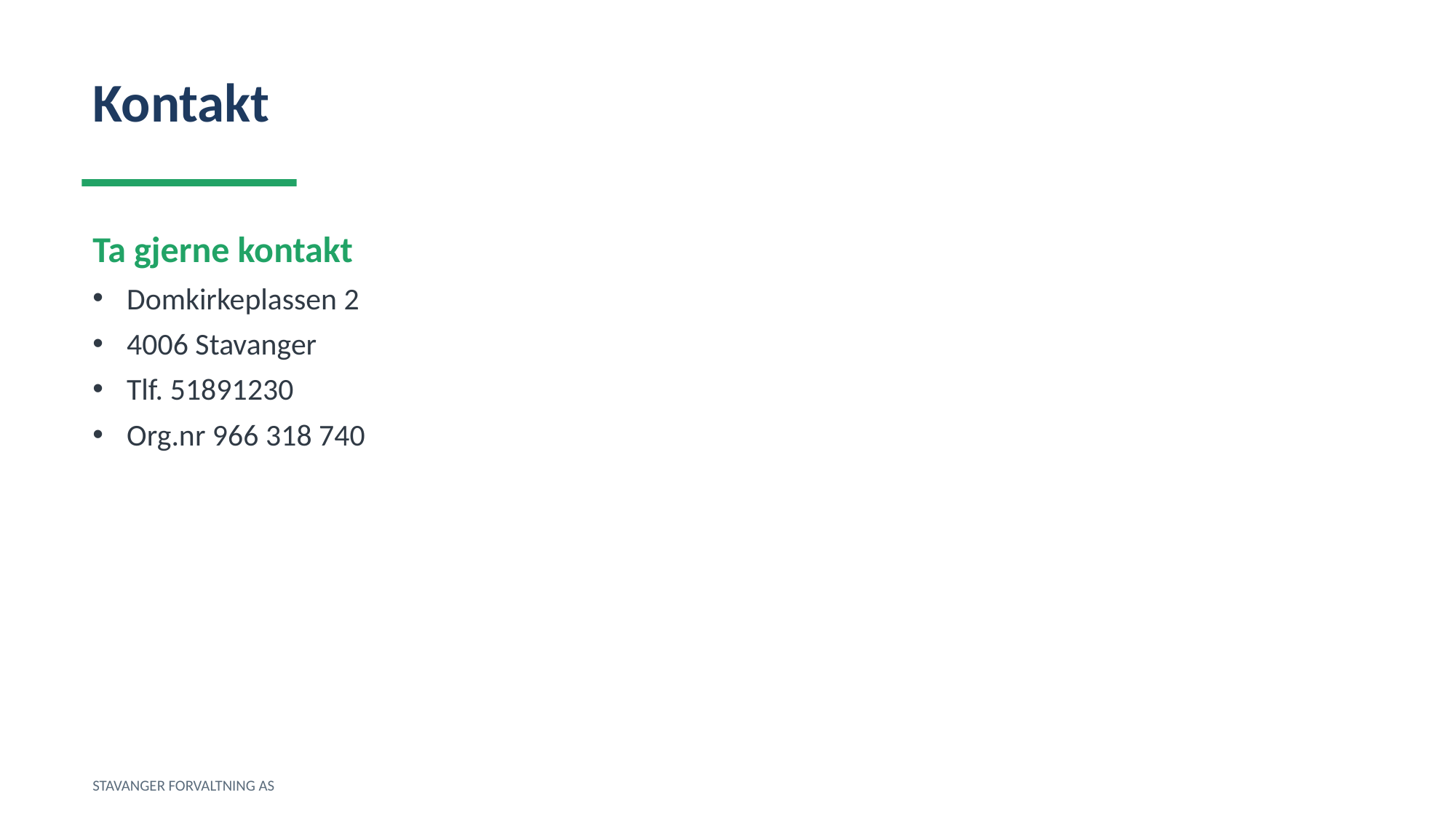

Kontakt

Ta gjerne kontakt
Domkirkeplassen 2
4006 Stavanger
Tlf. 51891230
Org.nr 966 318 740
STAVANGER FORVALTNING AS